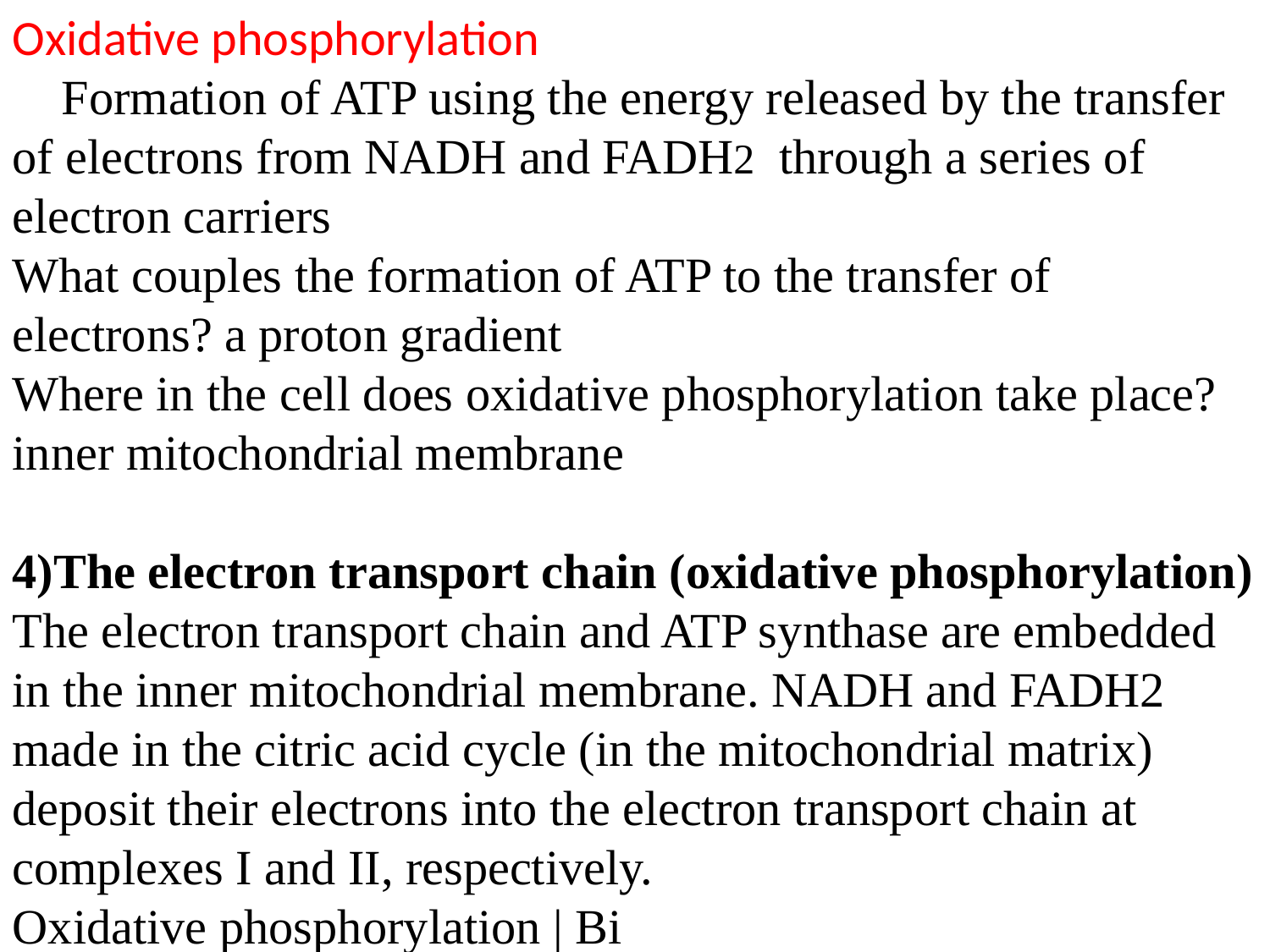

Oxidative phosphorylation
    Formation of ATP using the energy released by the transfer of electrons from NADH and FADH2  through a series of electron carriers
What couples the formation of ATP to the transfer of electrons? a proton gradient
Where in the cell does oxidative phosphorylation take place?
inner mitochondrial membrane

4)The electron transport chain (oxidative phosphorylation)
The electron transport chain and ATP synthase are embedded in the inner mitochondrial membrane. NADH and FADH2 made in the citric acid cycle (in the mitochondrial matrix) deposit their electrons into the electron transport chain at complexes I and II, respectively.
Oxidative phosphorylation | Bi